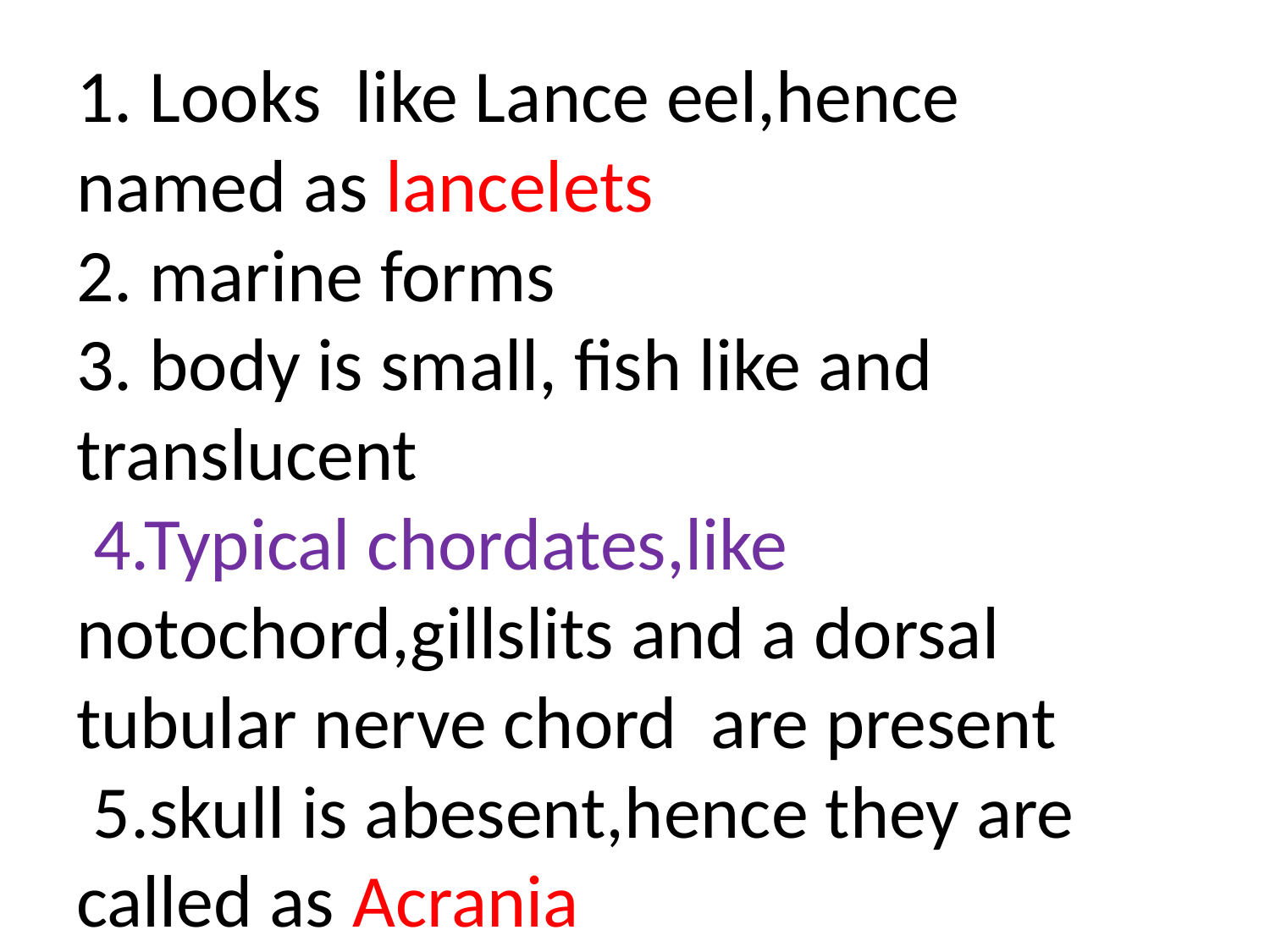

# 1. Looks  like Lance eel,hence  named as lancelets 2. marine forms 3. body is small, fish like and translucent 4.Typical chordates,like notochord,gillslits and a dorsal tubular nerve chord  are present 5.skull is abesent,hence they are called as Acrania